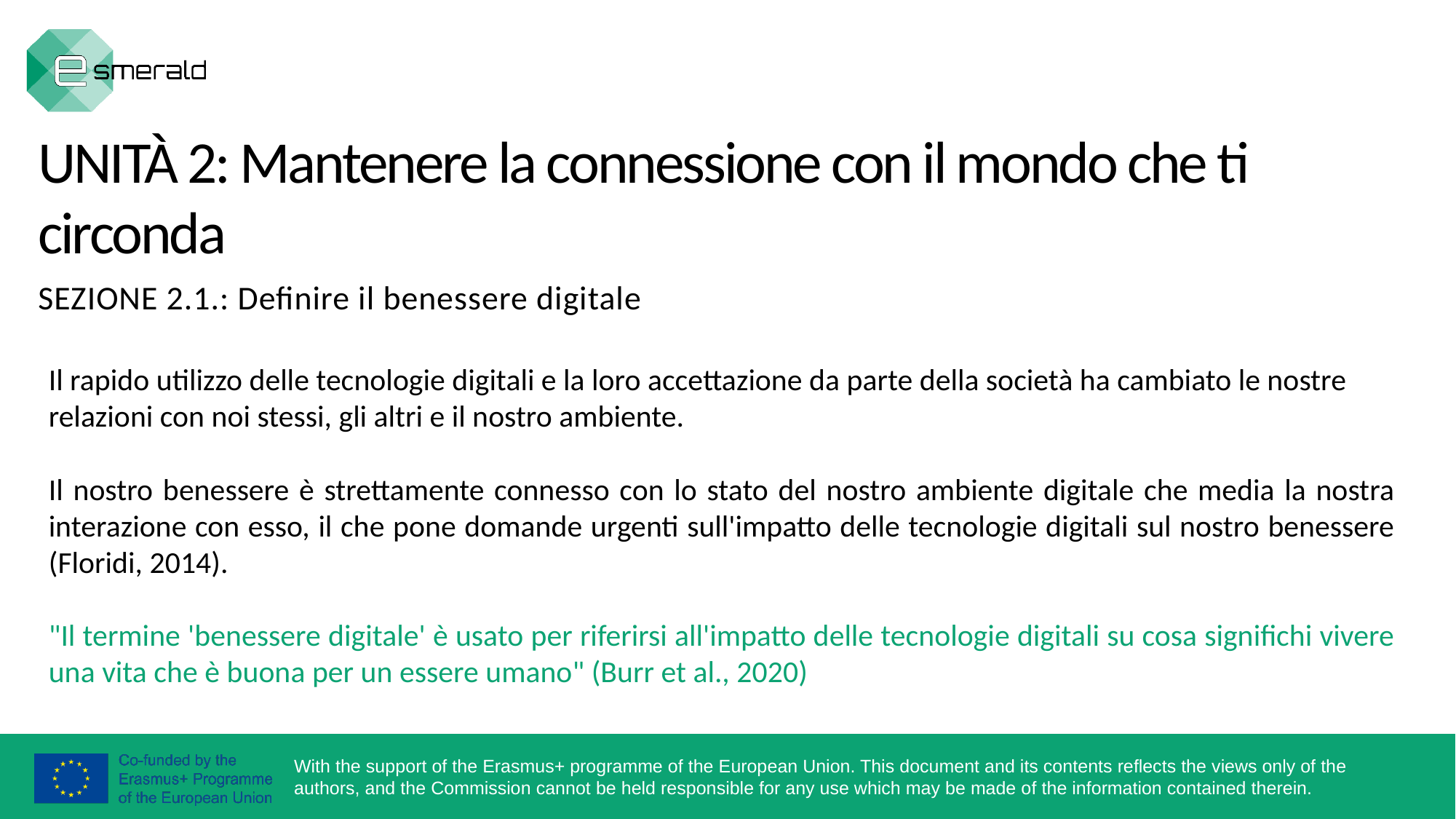

UNITÀ 2: Mantenere la connessione con il mondo che ti circonda

SEZIONE 2.1.: Definire il benessere digitale

Il rapido utilizzo delle tecnologie digitali e la loro accettazione da parte della società ha cambiato le nostre relazioni con noi stessi, gli altri e il nostro ambiente.

Il nostro benessere è strettamente connesso con lo stato del nostro ambiente digitale che media la nostra interazione con esso, il che pone domande urgenti sull'impatto delle tecnologie digitali sul nostro benessere (Floridi, 2014).

"Il termine 'benessere digitale' è usato per riferirsi all'impatto delle tecnologie digitali su cosa significhi vivere una vita che è buona per un essere umano" (Burr et al., 2020)